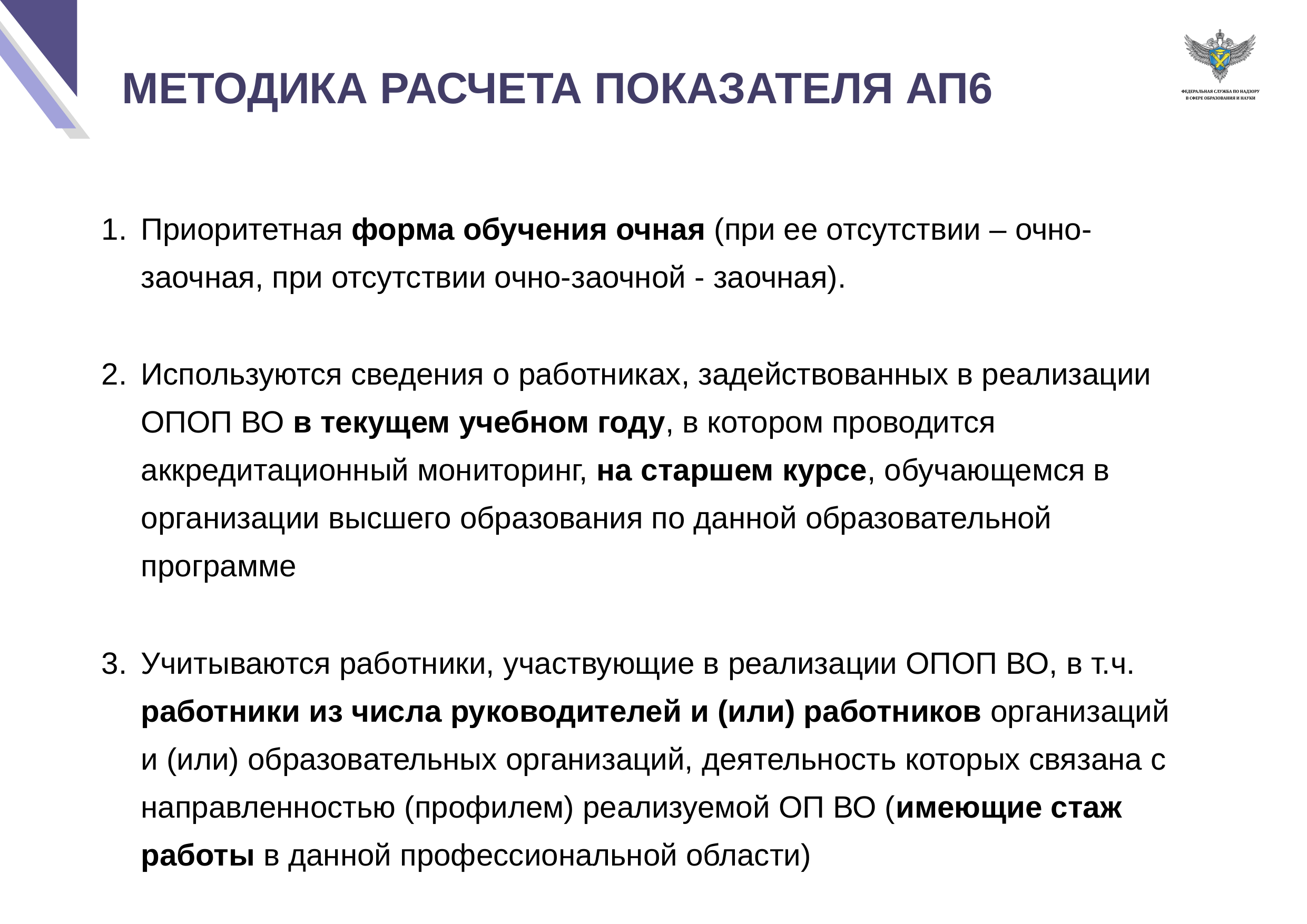

МЕТОДИКА РАСЧЕТА ПОКАЗАТЕЛЯ АП6

Приоритетная форма обучения очная (при ее отсутствии – очно-заочная, при отсутствии очно-заочной - заочная).

Используются сведения о работниках, задействованных в реализации ОПОП ВО в текущем учебном году, в котором проводится аккредитационный мониторинг, на старшем курсе, обучающемся в организации высшего образования по данной образовательной программе

Учитываются работники, участвующие в реализации ОПОП ВО, в т.ч. работники из числа руководителей и (или) работников организаций и (или) образовательных организаций, деятельность которых связана с направленностью (профилем) реализуемой ОП ВО (имеющие стаж работы в данной профессиональной области)